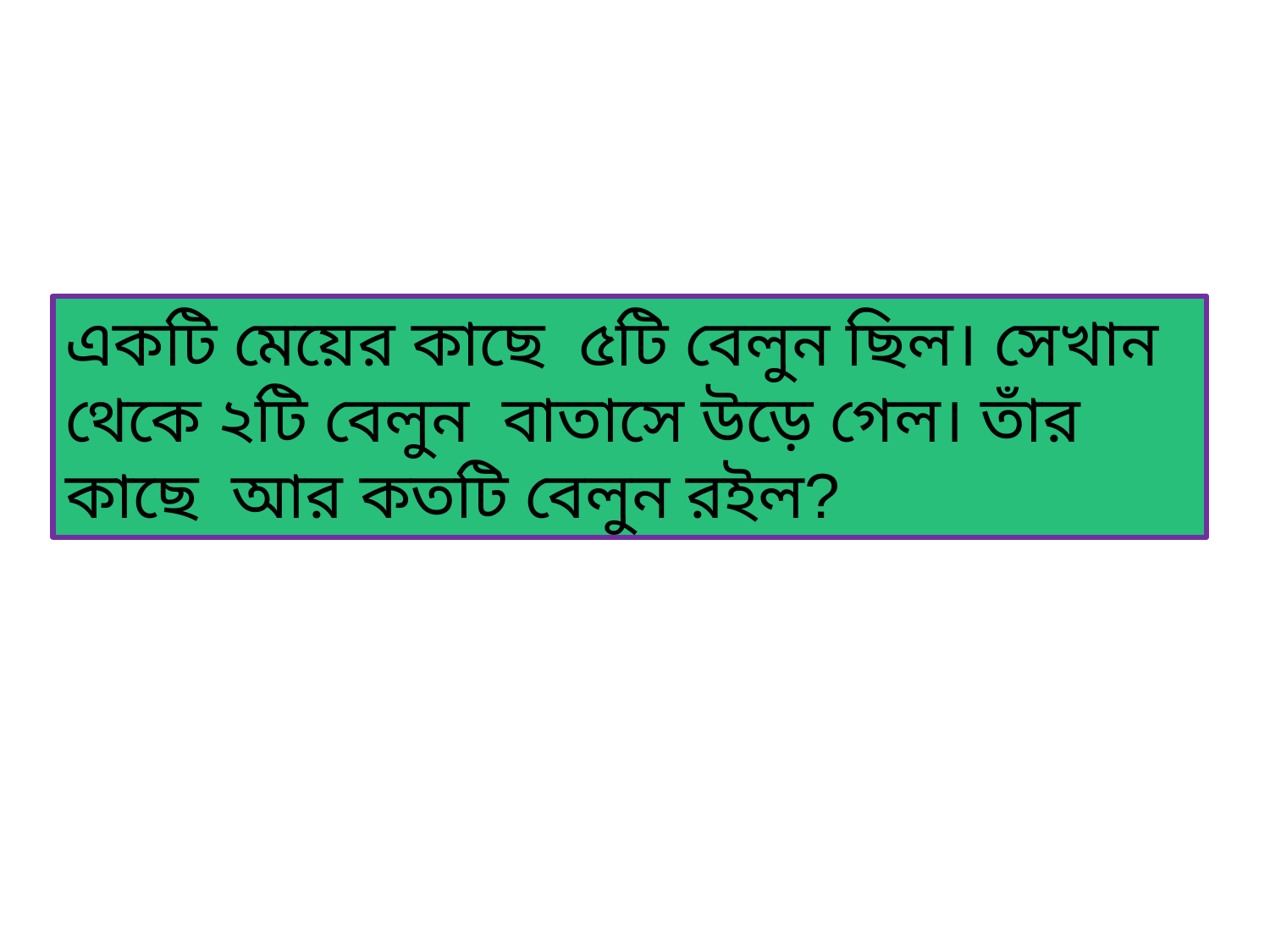

একটি মেয়ের কাছে  ৫টি বেলুন ছিল। সেখান থেকে ২টি বেলুন  বাতাসে উড়ে গেল। তাঁর কাছে  আর কতটি বেলুন রইল?